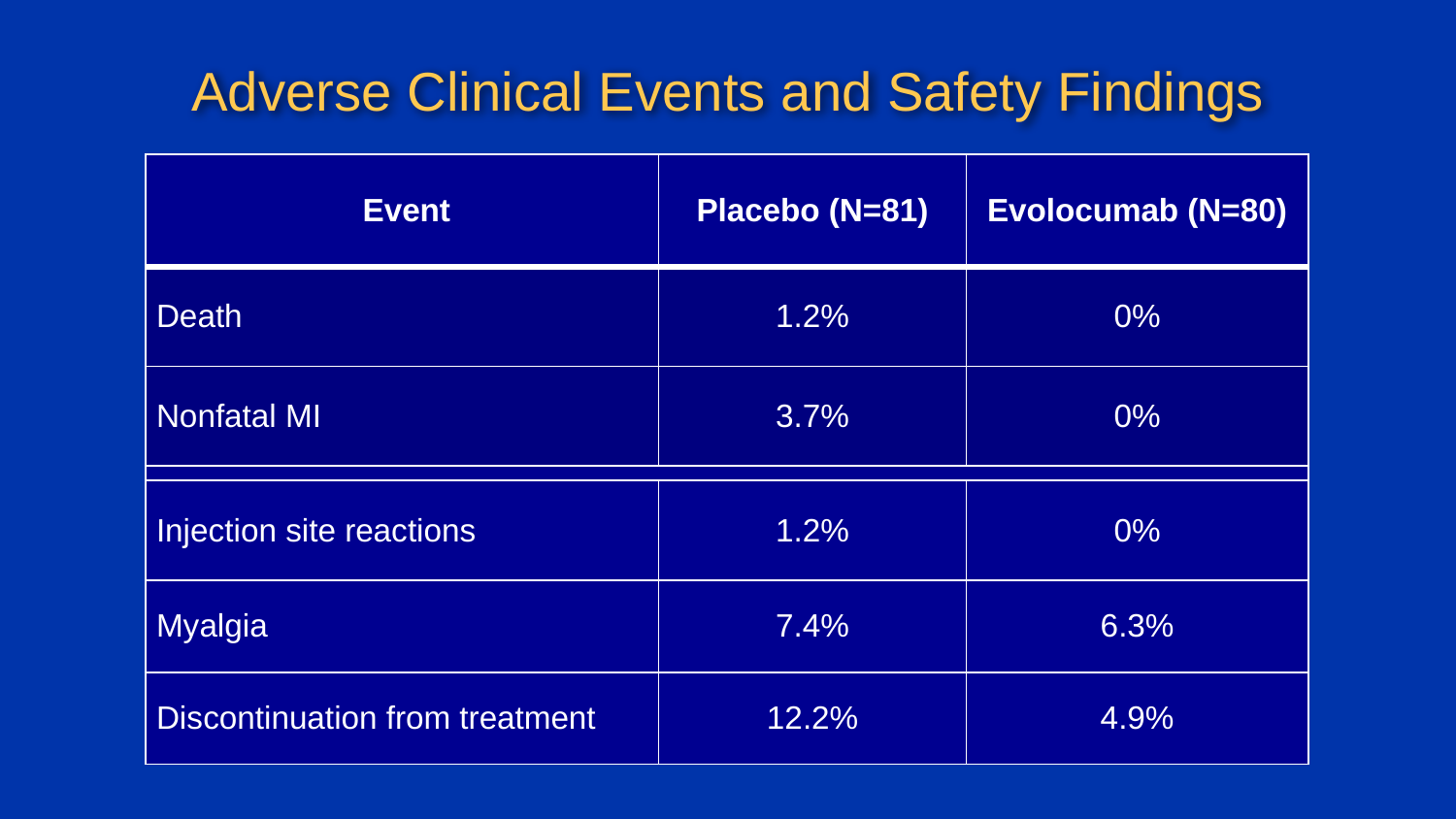

# Adverse Clinical Events and Safety Findings
| Event | Placebo (N=81) | Evolocumab (N=80) |
| --- | --- | --- |
| Death | 1.2% | 0% |
| Nonfatal MI | 3.7% | 0% |
|  |  |  |
| Injection site reactions | 1.2% | 0% |
| Myalgia | 7.4% | 6.3% |
| Discontinuation from treatment | 12.2% | 4.9% |